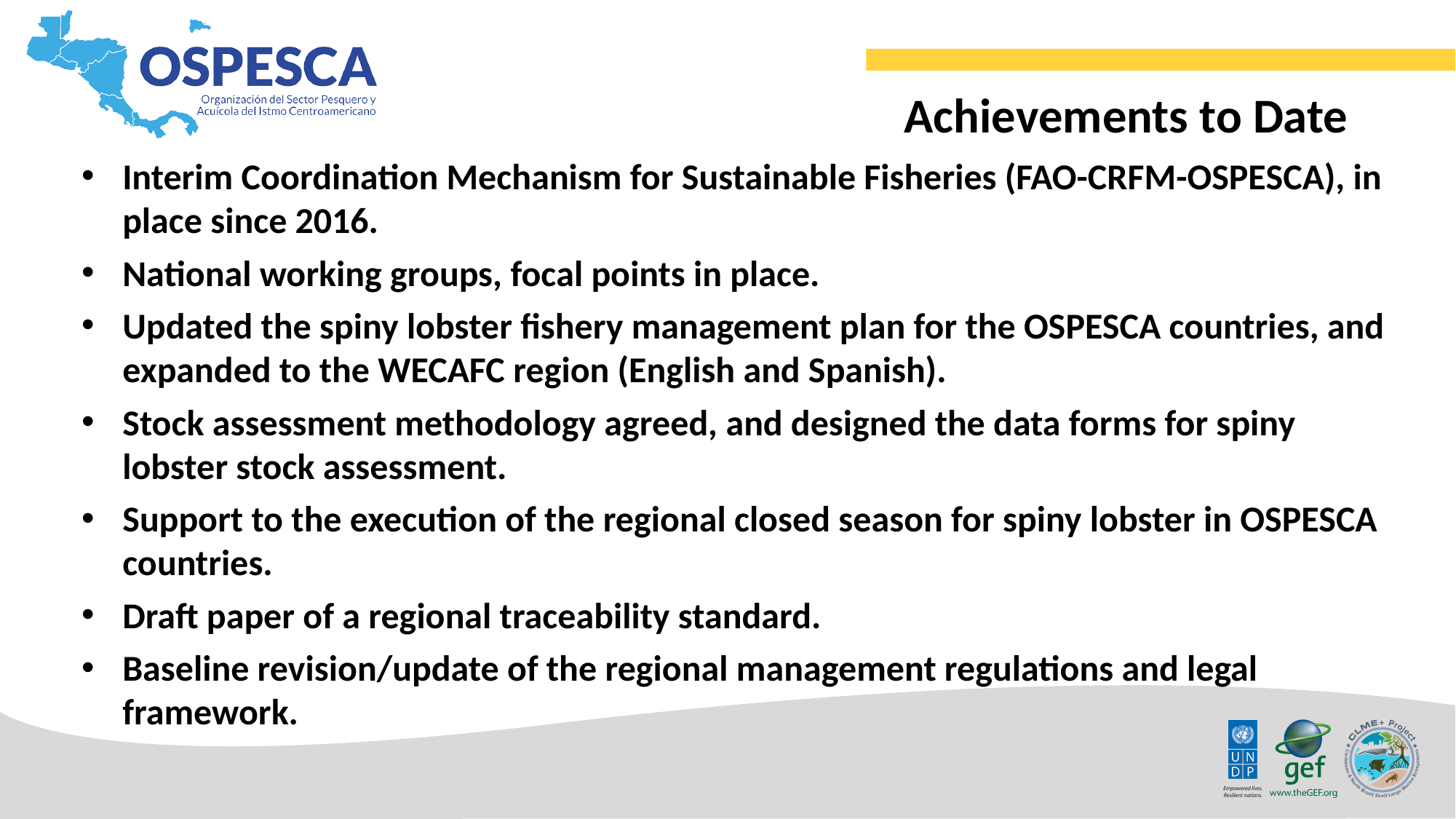

Achievements to Date
Interim Coordination Mechanism for Sustainable Fisheries (FAO-CRFM-OSPESCA), in place since 2016.
National working groups, focal points in place.
Updated the spiny lobster fishery management plan for the OSPESCA countries, and expanded to the WECAFC region (English and Spanish).
Stock assessment methodology agreed, and designed the data forms for spiny lobster stock assessment.
Support to the execution of the regional closed season for spiny lobster in OSPESCA countries.
Draft paper of a regional traceability standard.
Baseline revision/update of the regional management regulations and legal framework.